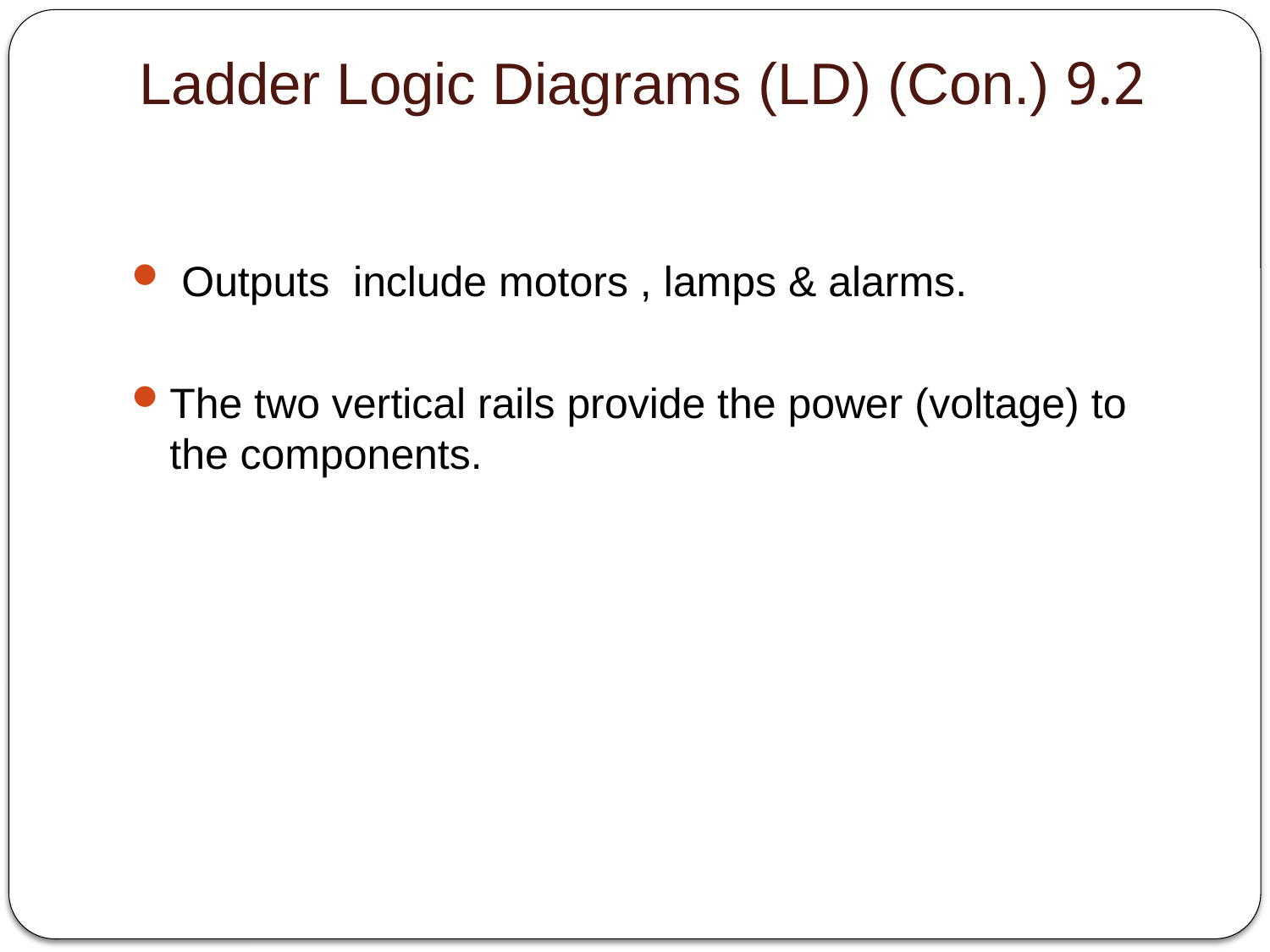

# 9.2 Ladder Logic Diagrams (LD) (Con.)
 Outputs  include motors , lamps & alarms.

The two vertical rails provide the power (voltage) to the components.